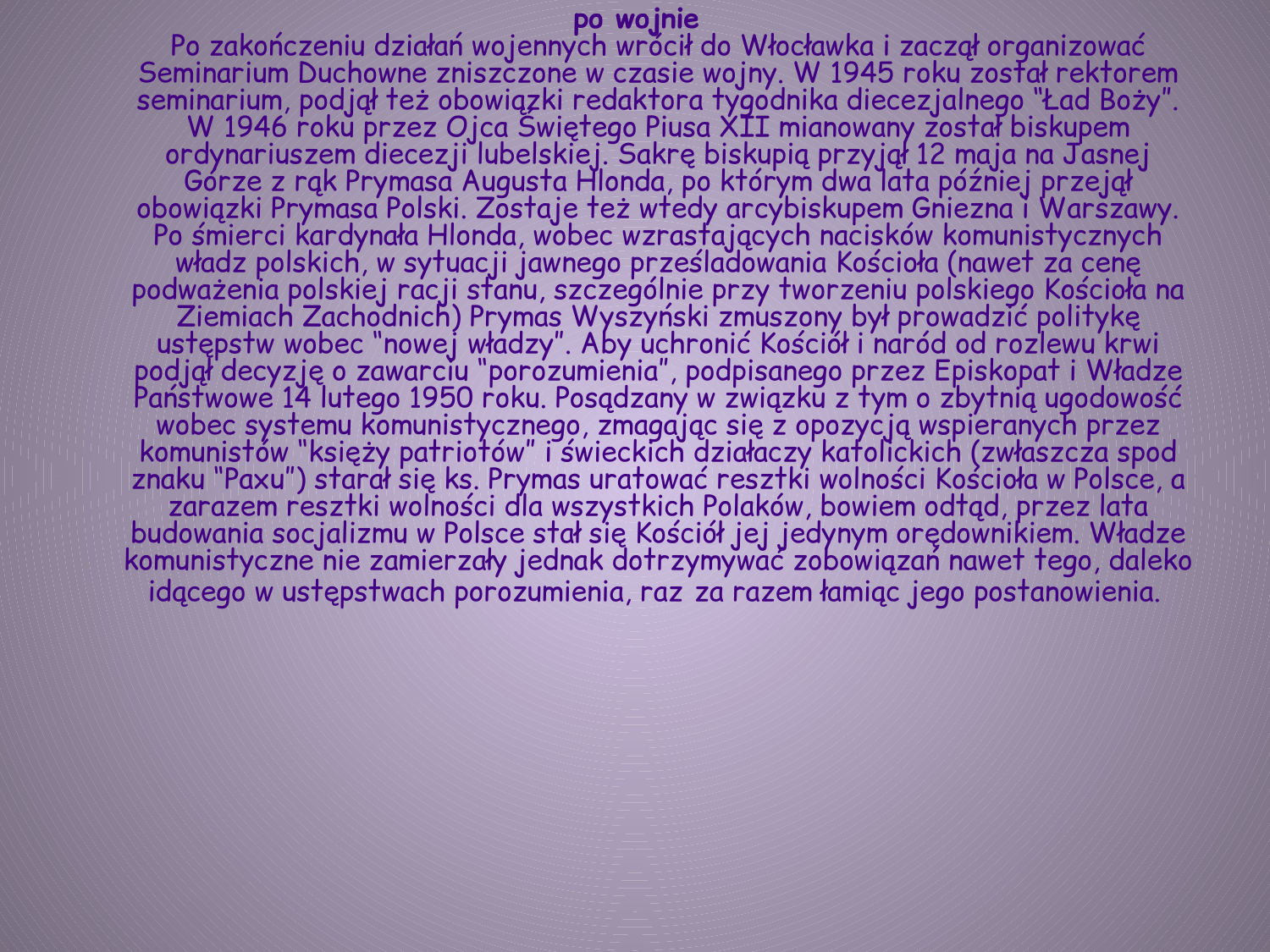

po wojnie
Po zakończeniu działań wojennych wrócił do Włocławka i zaczął organizować Seminarium Duchowne zniszczone w czasie wojny. W 1945 roku został rektorem seminarium, podjął też obowiązki redaktora tygodnika diecezjalnego “Ład Boży”. W 1946 roku przez Ojca Świętego Piusa XII mianowany został biskupem ordynariuszem diecezji lubelskiej. Sakrę biskupią przyjął 12 maja na Jasnej Górze z rąk Prymasa Augusta Hlonda, po którym dwa lata później przejął obowiązki Prymasa Polski. Zostaje też wtedy arcybiskupem Gniezna i Warszawy. Po śmierci kardynała Hlonda, wobec wzrastających nacisków komunistycznych władz polskich, w sytuacji jawnego prześladowania Kościoła (nawet za cenę podważenia polskiej racji stanu, szczególnie przy tworzeniu polskiego Kościoła na Ziemiach Zachodnich) Prymas Wyszyński zmuszony był prowadzić politykę ustępstw wobec “nowej władzy”. Aby uchronić Kościół i naród od rozlewu krwi podjął decyzję o zawarciu “porozumienia”, podpisanego przez Episkopat i Władze Państwowe 14 lutego 1950 roku. Posądzany w związku z tym o zbytnią ugodowość wobec systemu komunistycznego, zmagając się z opozycją wspieranych przez komunistów “księży patriotów” i świeckich działaczy katolickich (zwłaszcza spod znaku “Paxu”) starał się ks. Prymas uratować resztki wolności Kościoła w Polsce, a zarazem resztki wolności dla wszystkich Polaków, bowiem odtąd, przez lata budowania socjalizmu w Polsce stał się Kościół jej jedynym orędownikiem. Władze komunistyczne nie zamierzały jednak dotrzymywać zobowiązań nawet tego, daleko idącego w ustępstwach porozumienia, raz za razem łamiąc jego postanowienia.